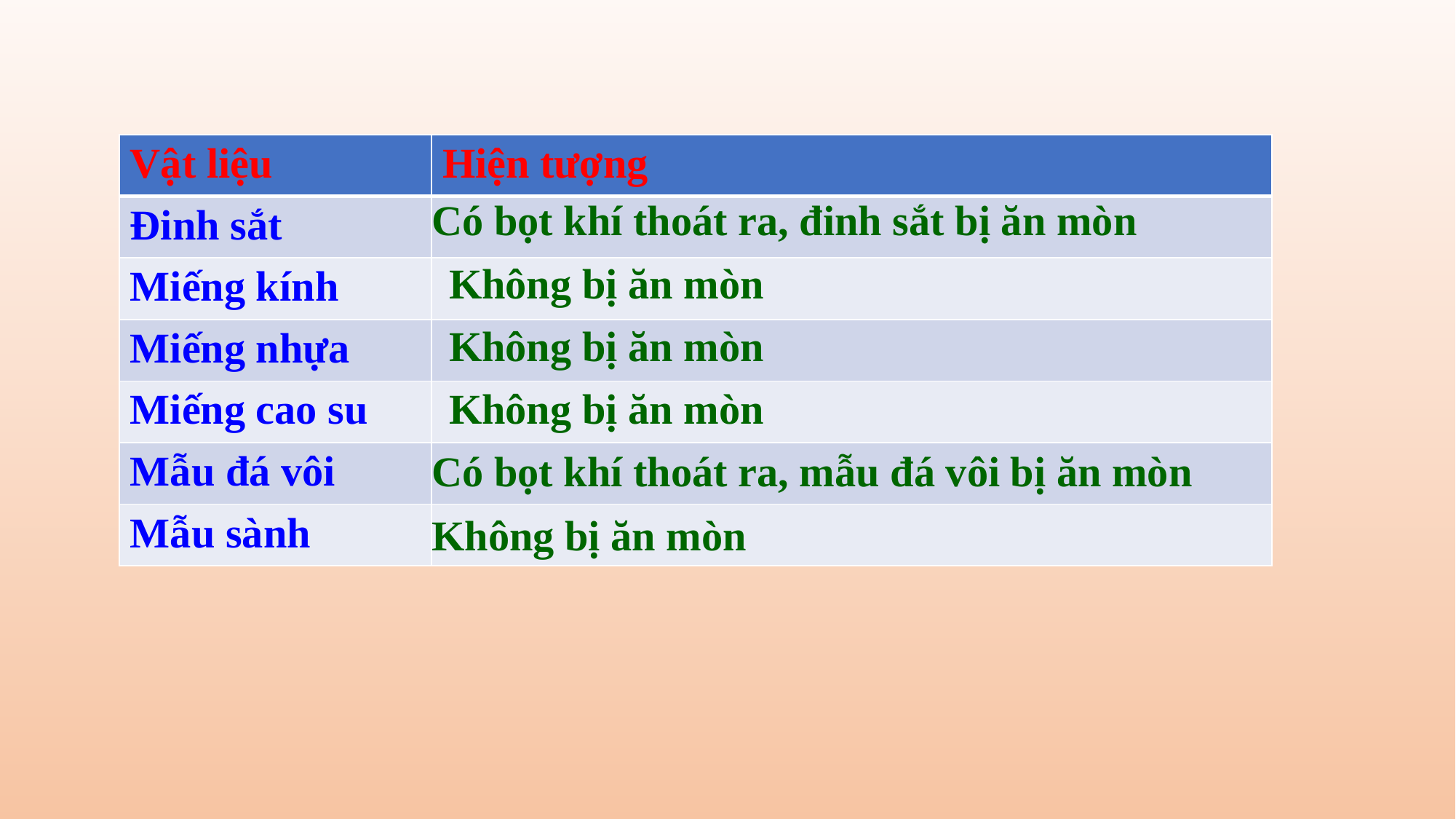

| Vật liệu | Hiện tượng |
| --- | --- |
| Đinh sắt |  |
| Miếng kính |  |
| Miếng nhựa |  |
| Miếng cao su |  |
| Mẫu đá vôi |  |
| Mẫu sành |  |
Có bọt khí thoát ra, đinh sắt bị ăn mòn
Không bị ăn mòn
Không bị ăn mòn
Không bị ăn mòn
Có bọt khí thoát ra, mẫu đá vôi bị ăn mòn
Không bị ăn mòn